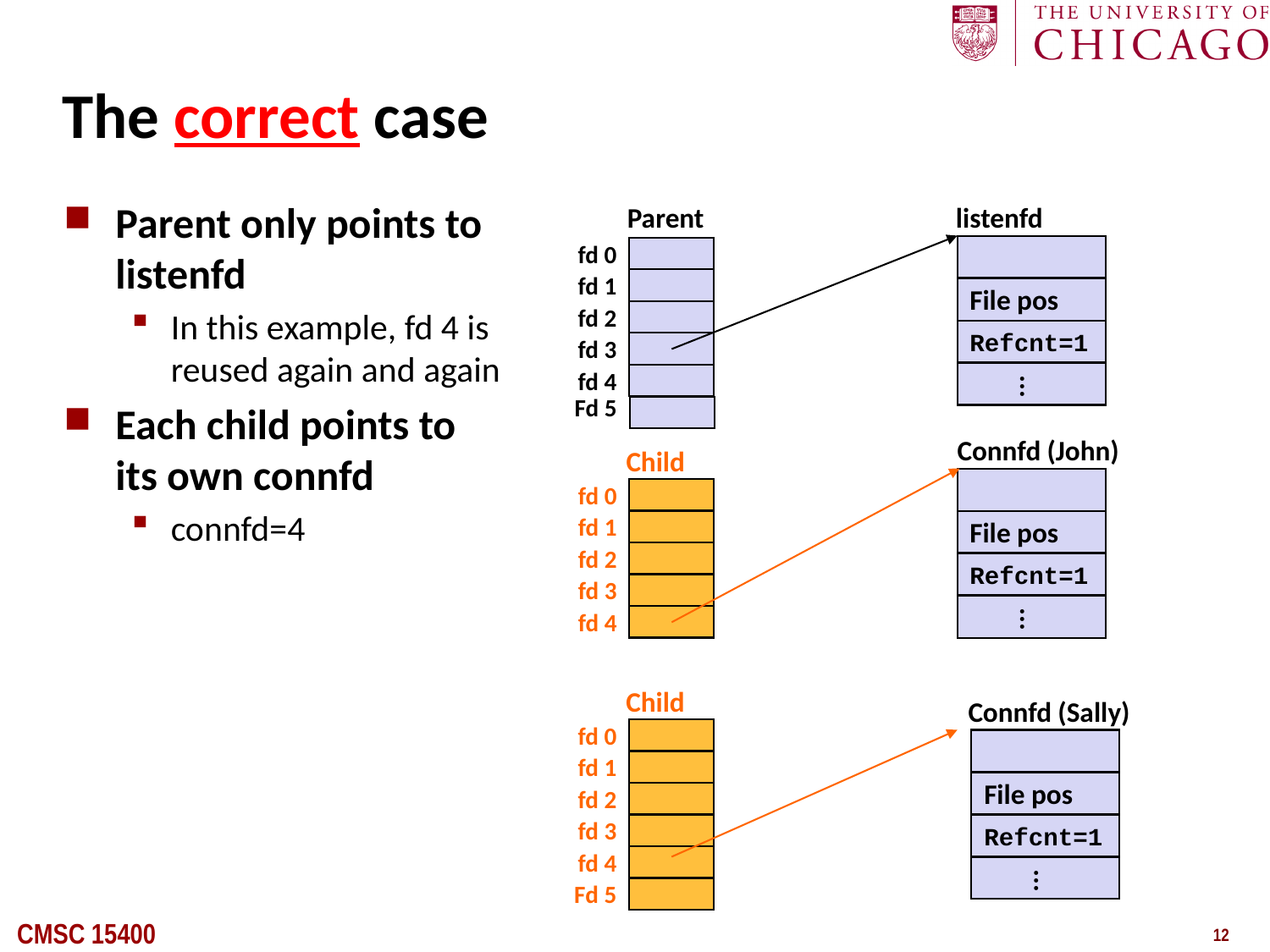

# The correct case
Parent only points to listenfd
In this example, fd 4 is reused again and again
Each child points to its own connfd
connfd=4
Parent
fd 0

fd 1

fd 2

fd 3

fd 4

Fd 5

listenfd

File pos
Refcnt=1
...

Connfd (John)

File pos
Refcnt=1
...
Child
fd 0

fd 1

fd 2

fd 3

fd 4

Child
Connfd (Sally)

File pos
Refcnt=1
...
fd 0

fd 1

fd 2

fd 3

fd 4

Fd 5